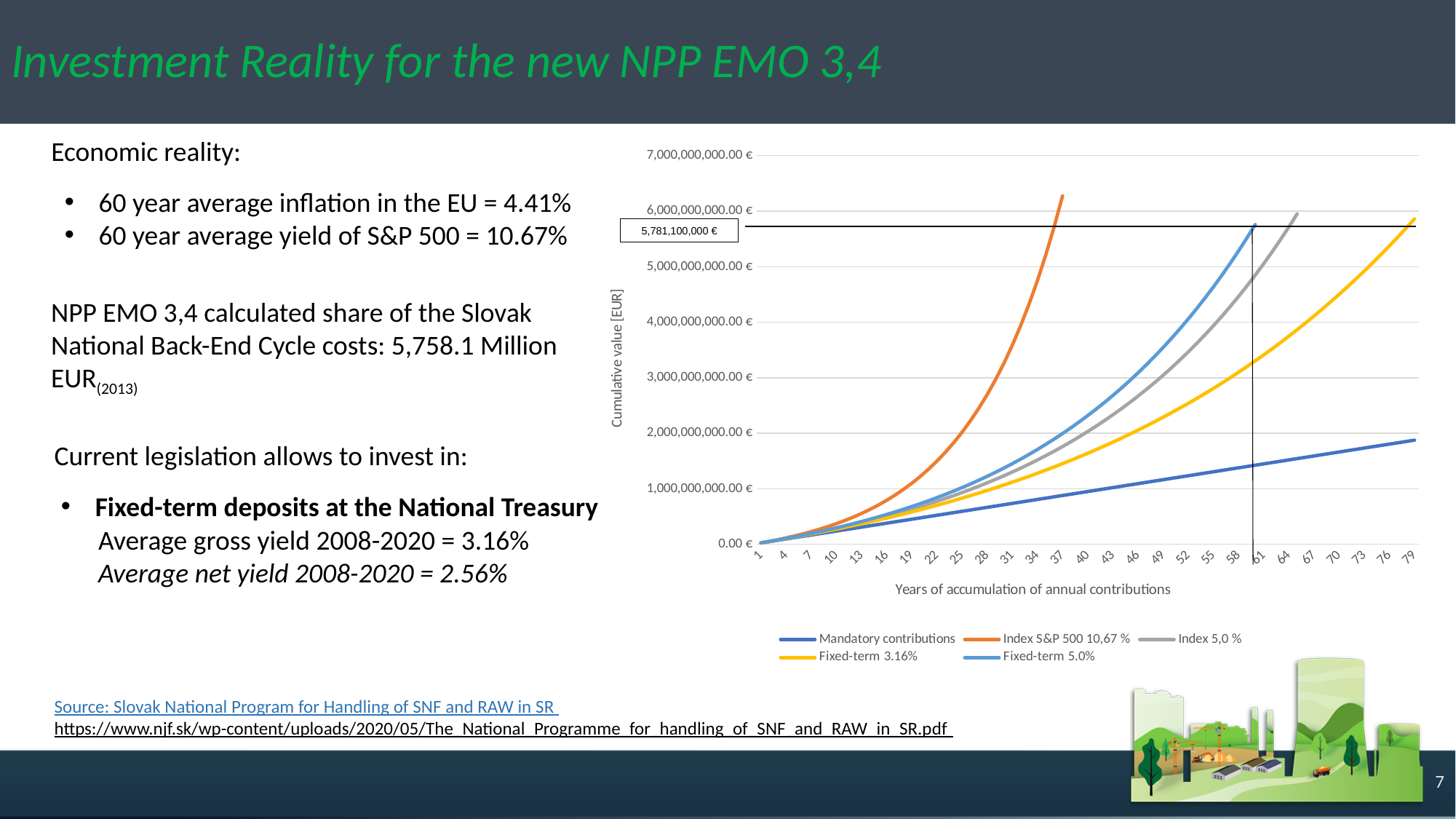

# Investment Reality for the new NPP EMO 3,4
Economic reality:
60 year average inflation in the EU = 4.41%
60 year average yield of S&P 500 = 10.67%

### Chart

| Category |  |  |  |  |  |
|---|---|---|---|---|---|
5,781,100,000 €
NPP EMO 3,4 calculated share of the Slovak National Back-End Cycle costs: 5,758.1 Million EUR(2013)

Current legislation allows to invest in:
Fixed-term deposits at the National Treasury
Average gross yield 2008-2020 = 3.16%
Average net yield 2008-2020 = 2.56%
Source: Slovak National Program for Handling of SNF and RAW in SR
https://www.njf.sk/wp-content/uploads/2020/05/The_National_Programme_for_handling_of_SNF_and_RAW_in_SR.pdf
7